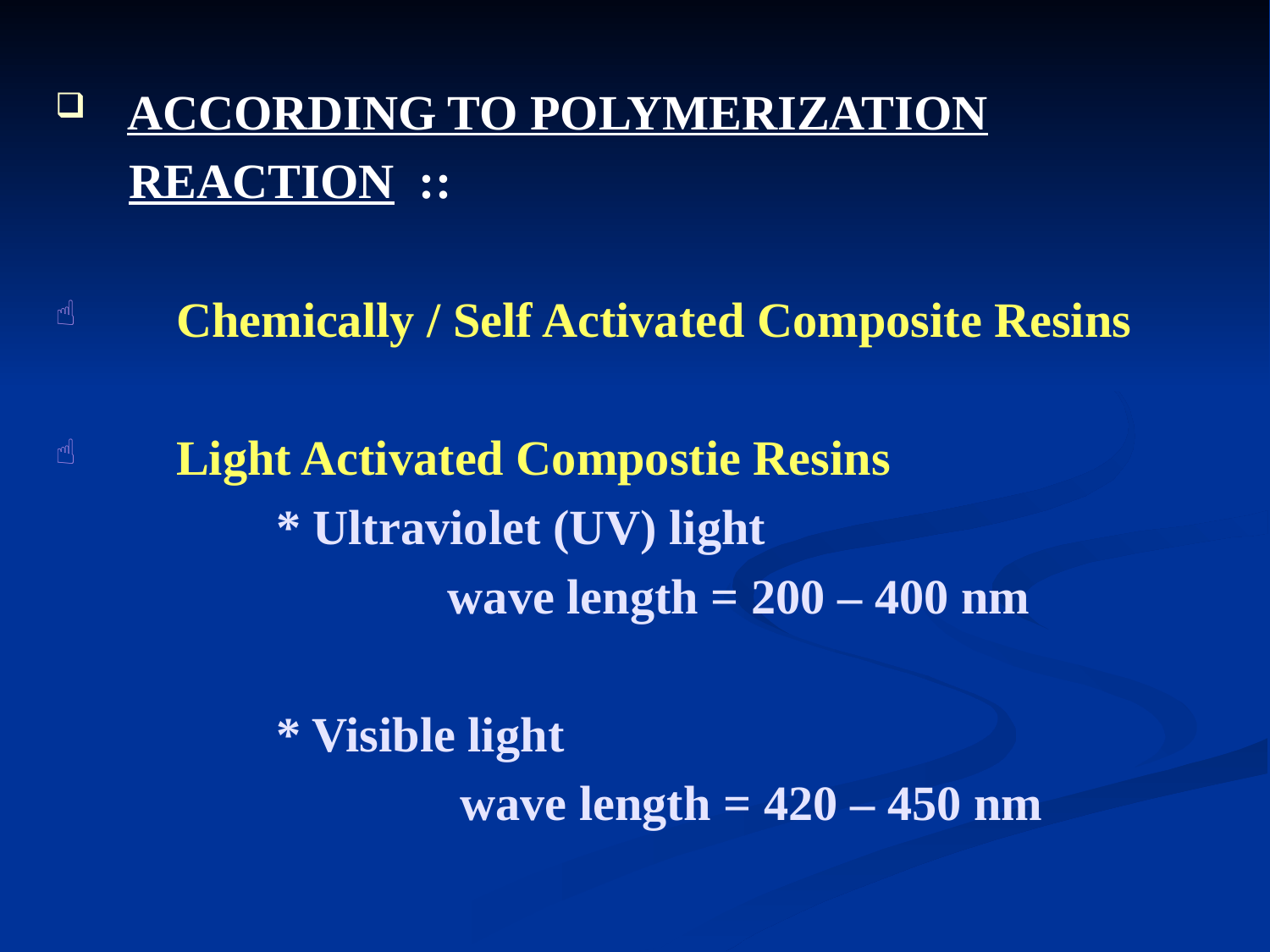

ACCORDING TO POLYMERIZATION
      REACTION  ::

      Chemically / Self Activated Composite Resins

      Light Activated Compostie Resins
                  * Ultraviolet (UV) light
                                wave length = 200 – 400 nm

                  * Visible light
                                 wave length = 420 – 450 nm